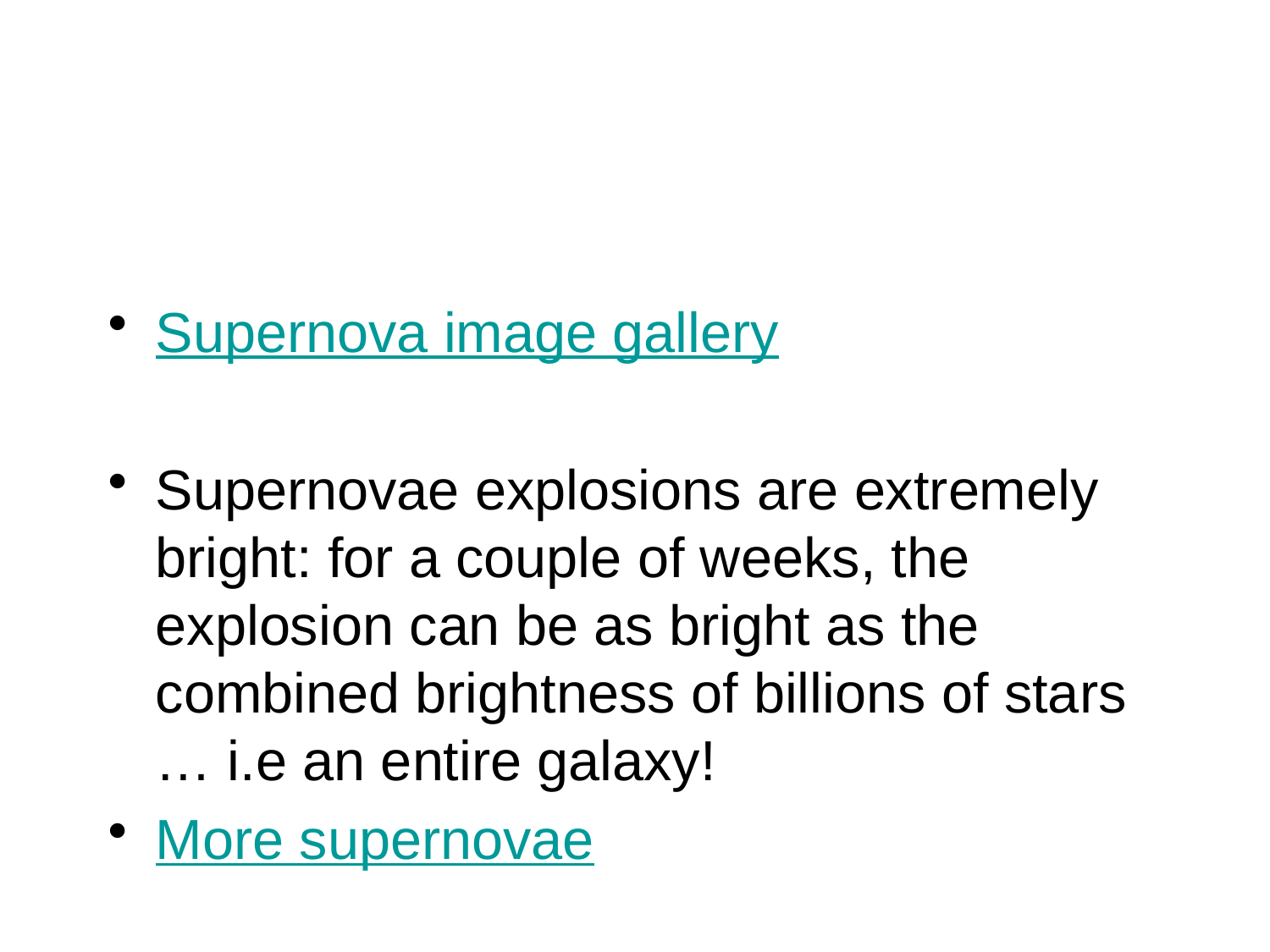

Supernova image gallery

Supernovae explosions are extremely bright: for a couple of weeks, the explosion can be as bright as the combined brightness of billions of stars … i.e an entire galaxy!
More supernovae